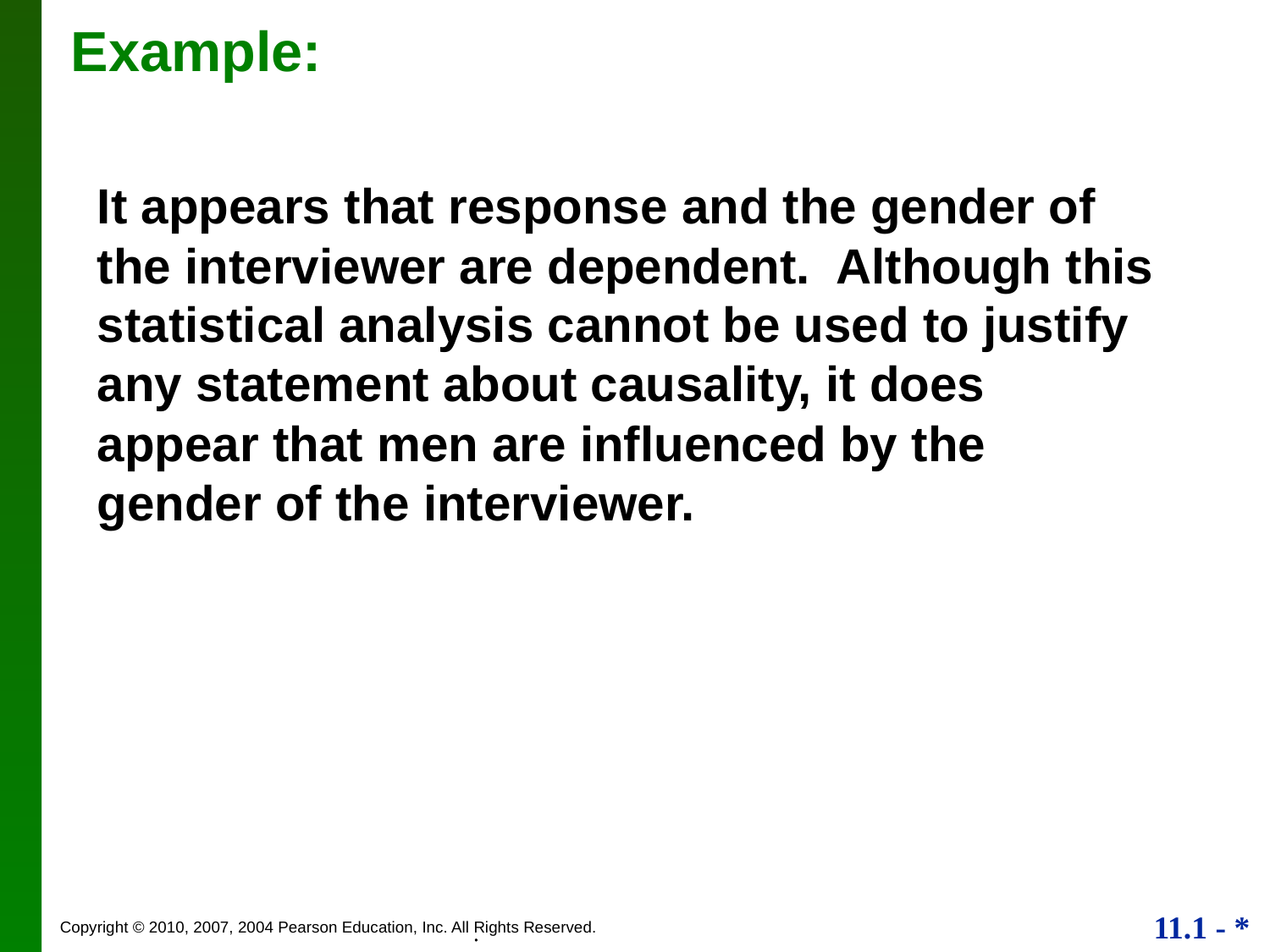

# Example:

It appears that response and the gender of the interviewer are dependent.  Although this statistical analysis cannot be used to justify any statement about causality, it does appear that men are influenced by the gender of the interviewer.

.
.